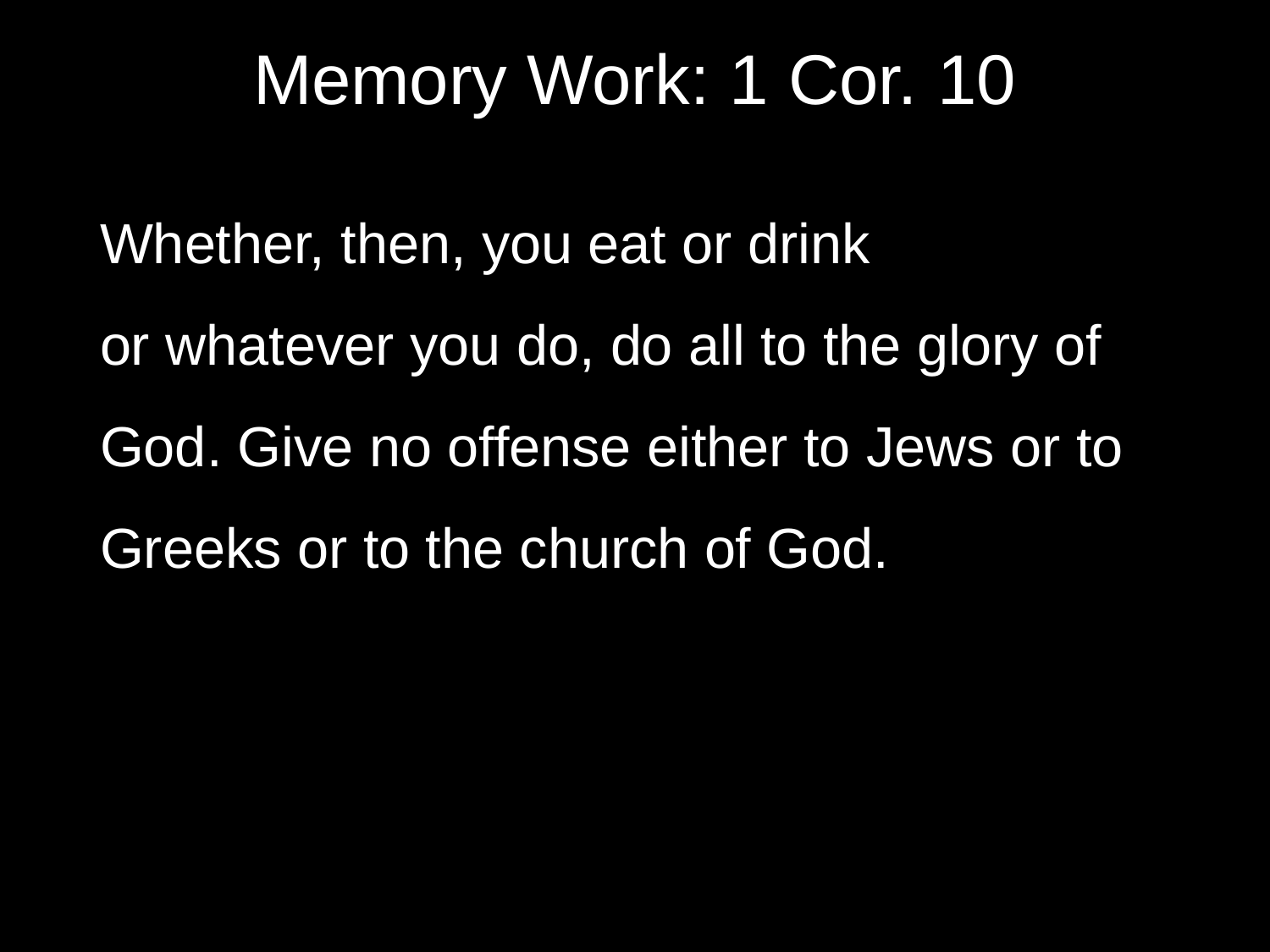

# Memory Work: 1 Cor. 10
Whether, then, you eat or drink or whatever you do, do all to the glory of God. Give no offense either to Jews or to Greeks or to the church of God.